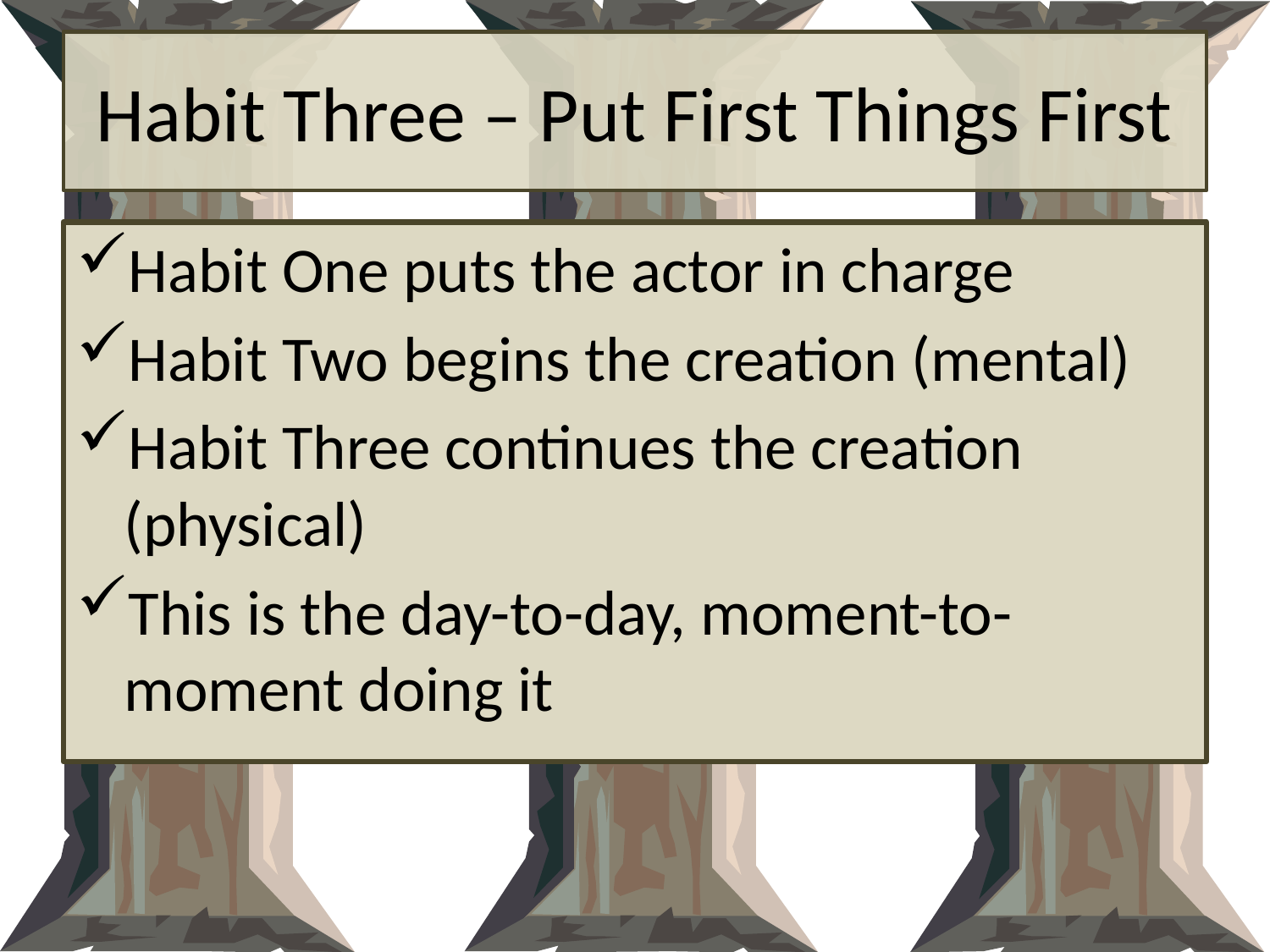

# Habit Three – Put First Things First
Habit One puts the actor in charge
Habit Two begins the creation (mental)
Habit Three continues the creation (physical)
This is the day-to-day, moment-to-moment doing it